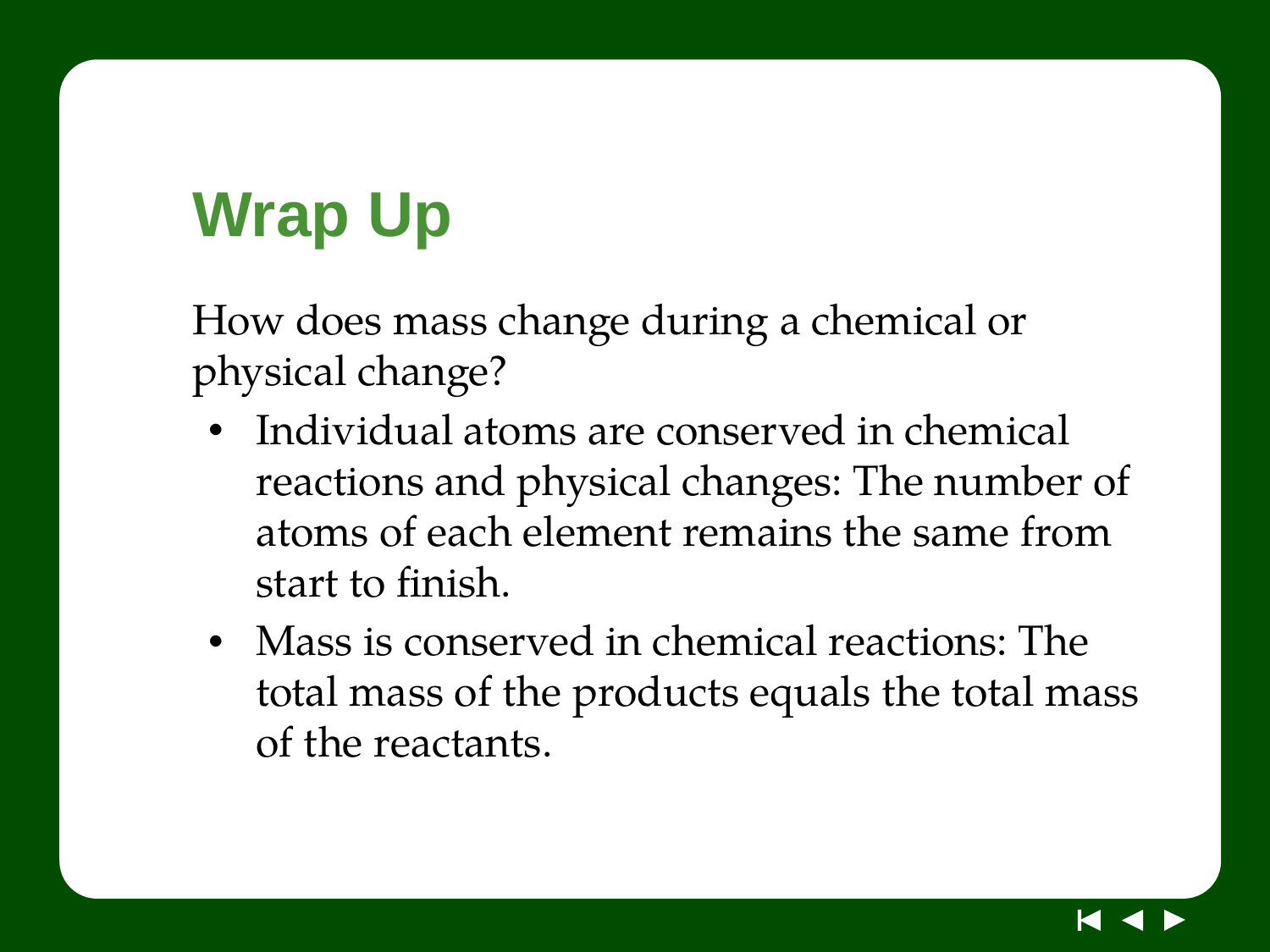

# Wrap Up
How does mass change during a chemical or physical change?
Individual atoms are conserved in chemical reactions and physical changes: The number of atoms of each element remains the same from start to finish.
Mass is conserved in chemical reactions: The total mass of the products equals the total mass of the reactants.